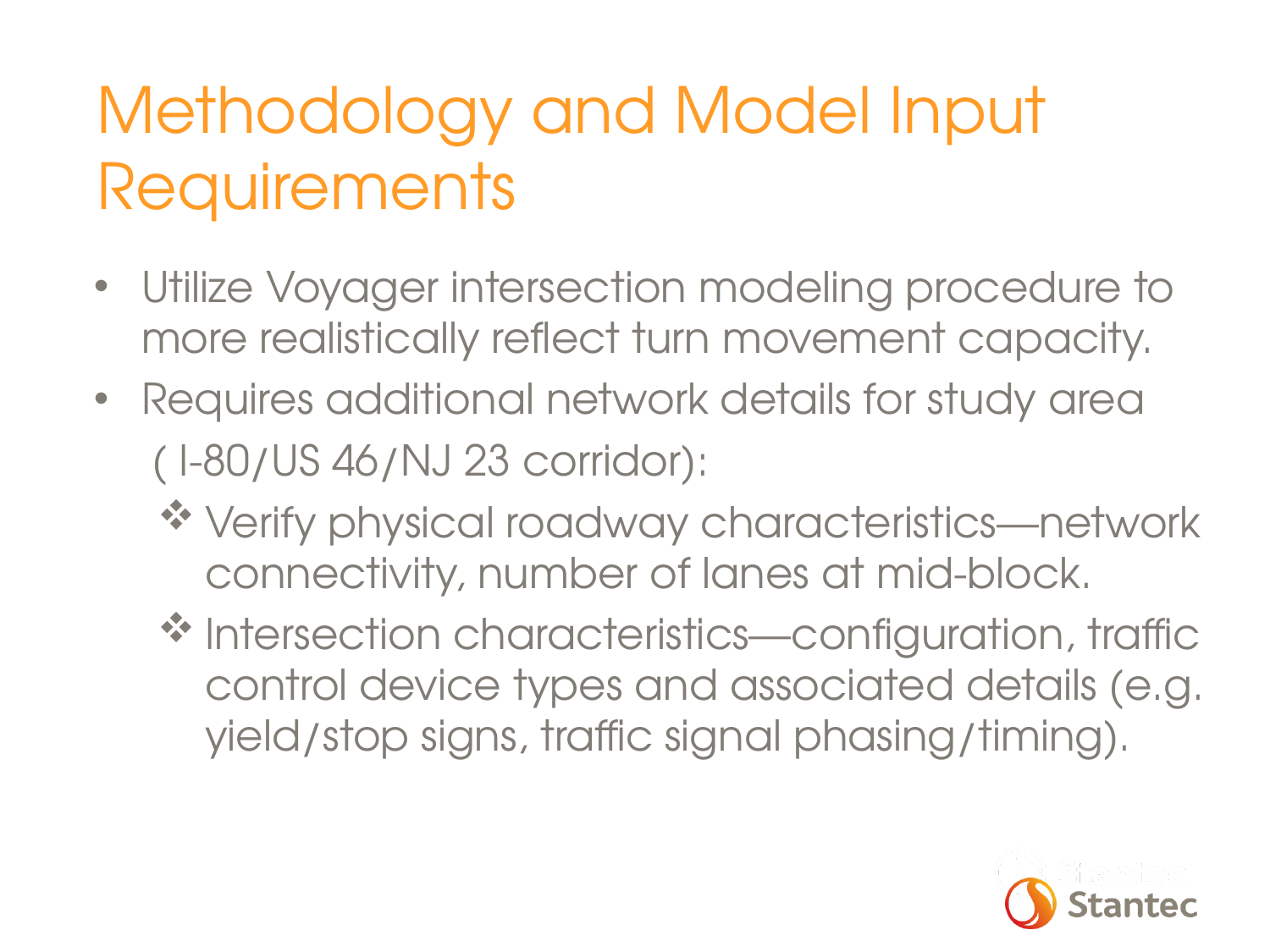

Methodology and Model Input Requirements
Utilize Voyager intersection modeling procedure to more realistically reflect turn movement capacity.
Requires additional network details for study area
     ( I-80/US 46/NJ 23 corridor):
Verify physical roadway characteristics—network connectivity, number of lanes at mid-block.
Intersection characteristics—configuration, traffic control device types and associated details (e.g. yield/stop signs, traffic signal phasing/timing).